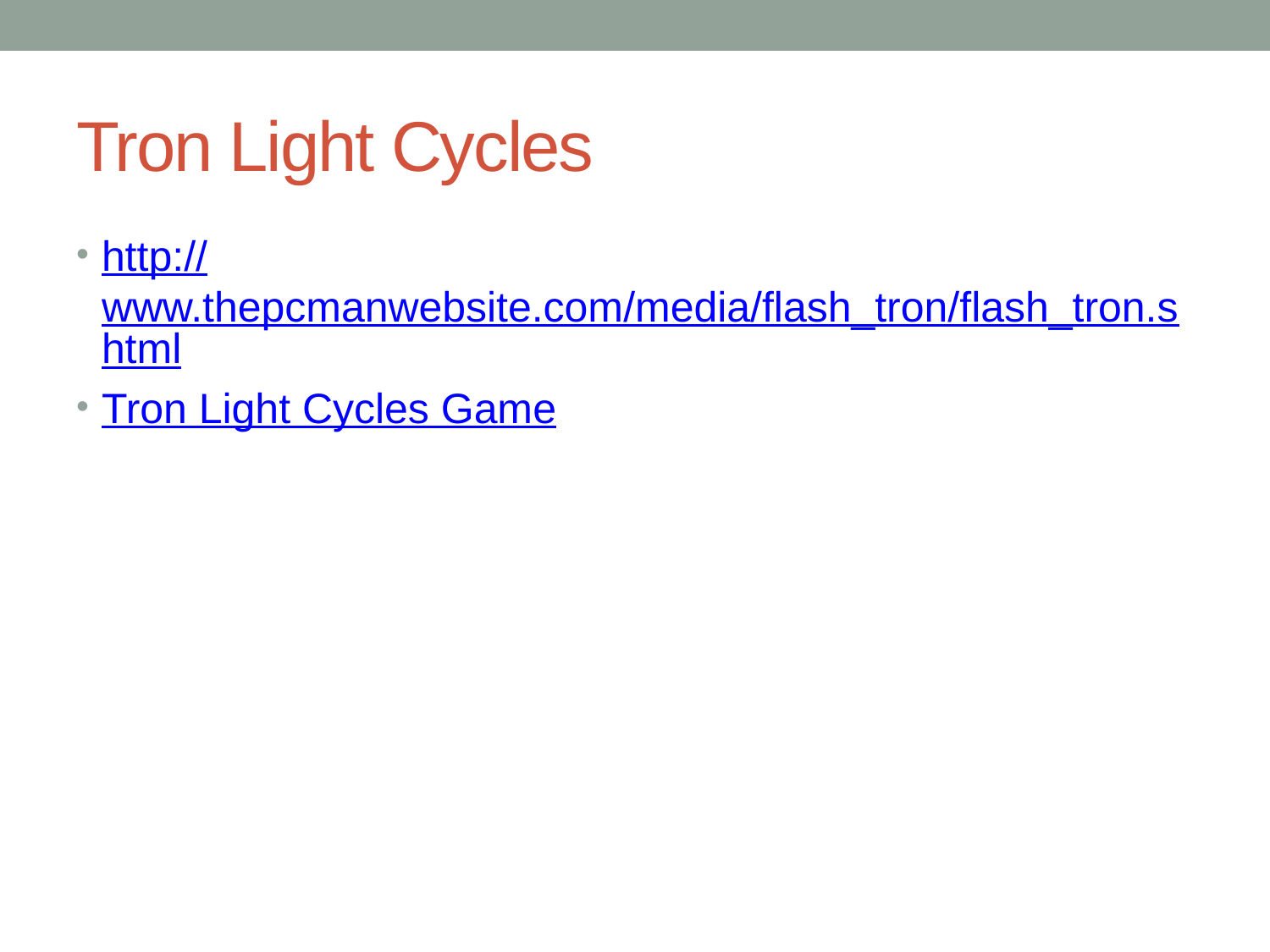

# Tron Light Cycles
http://www.thepcmanwebsite.com/media/flash_tron/flash_tron.shtml
Tron Light Cycles Game